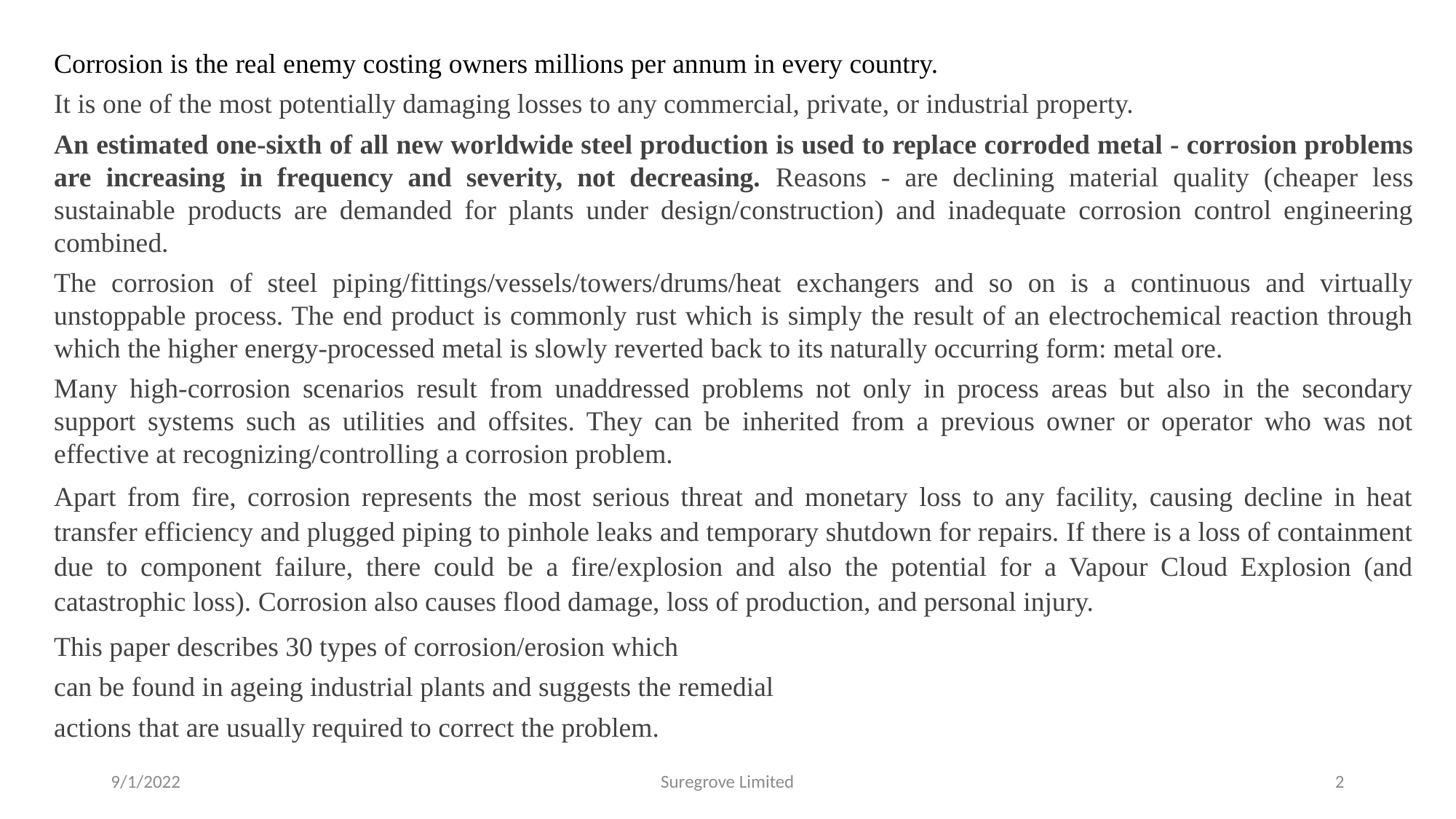

Corrosion is the real enemy costing owners millions per annum in every country.
It is one of the most potentially damaging losses to any commercial, private, or industrial property.
An estimated one-sixth of all new worldwide steel production is used to replace corroded metal - corrosion problems are increasing in frequency and severity, not decreasing. Reasons - are declining material quality (cheaper less sustainable products are demanded for plants under design/construction) and inadequate corrosion control engineering combined.
The corrosion of steel piping/fittings/vessels/towers/drums/heat exchangers and so on is a continuous and virtually unstoppable process. The end product is commonly rust which is simply the result of an electrochemical reaction through which the higher energy-processed metal is slowly reverted back to its naturally occurring form: metal ore.
Many high-corrosion scenarios result from unaddressed problems not only in process areas but also in the secondary support systems such as utilities and offsites. They can be inherited from a previous owner or operator who was not effective at recognizing/controlling a corrosion problem.
Apart from fire, corrosion represents the most serious threat and monetary loss to any facility, causing decline in heat transfer efficiency and plugged piping to pinhole leaks and temporary shutdown for repairs. If there is a loss of containment due to component failure, there could be a fire/explosion and also the potential for a Vapour Cloud Explosion (and catastrophic loss). Corrosion also causes flood damage, loss of production, and personal injury.
This paper describes 30 types of corrosion/erosion which
can be found in ageing industrial plants and suggests the remedial
actions that are usually required to correct the problem.
9/1/2022
Suregrove Limited
2